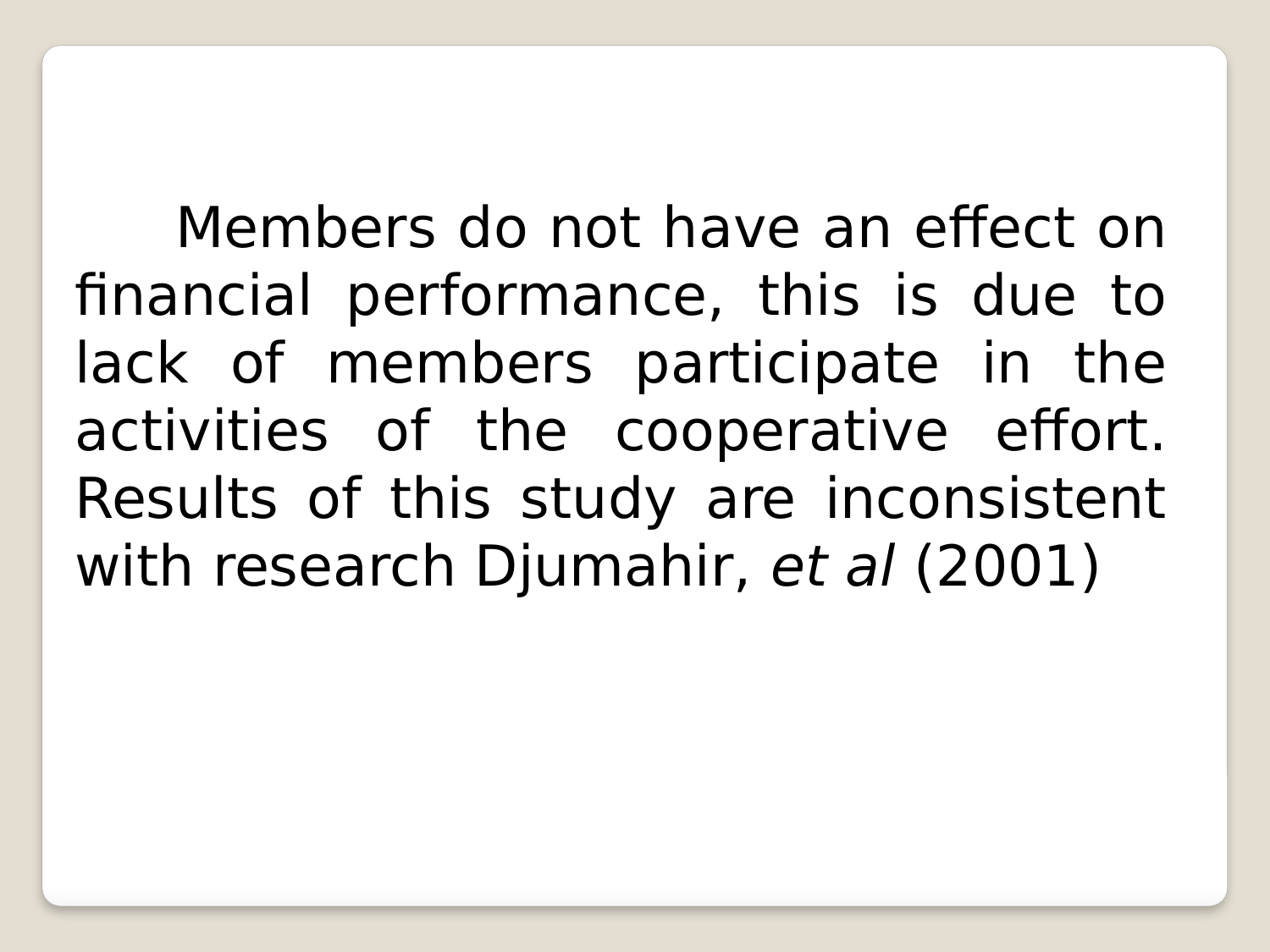

Members do not have an effect on financial performance, this is due to lack of members participate in the activities of the cooperative effort. Results of this study are inconsistent with research Djumahir, et al (2001)